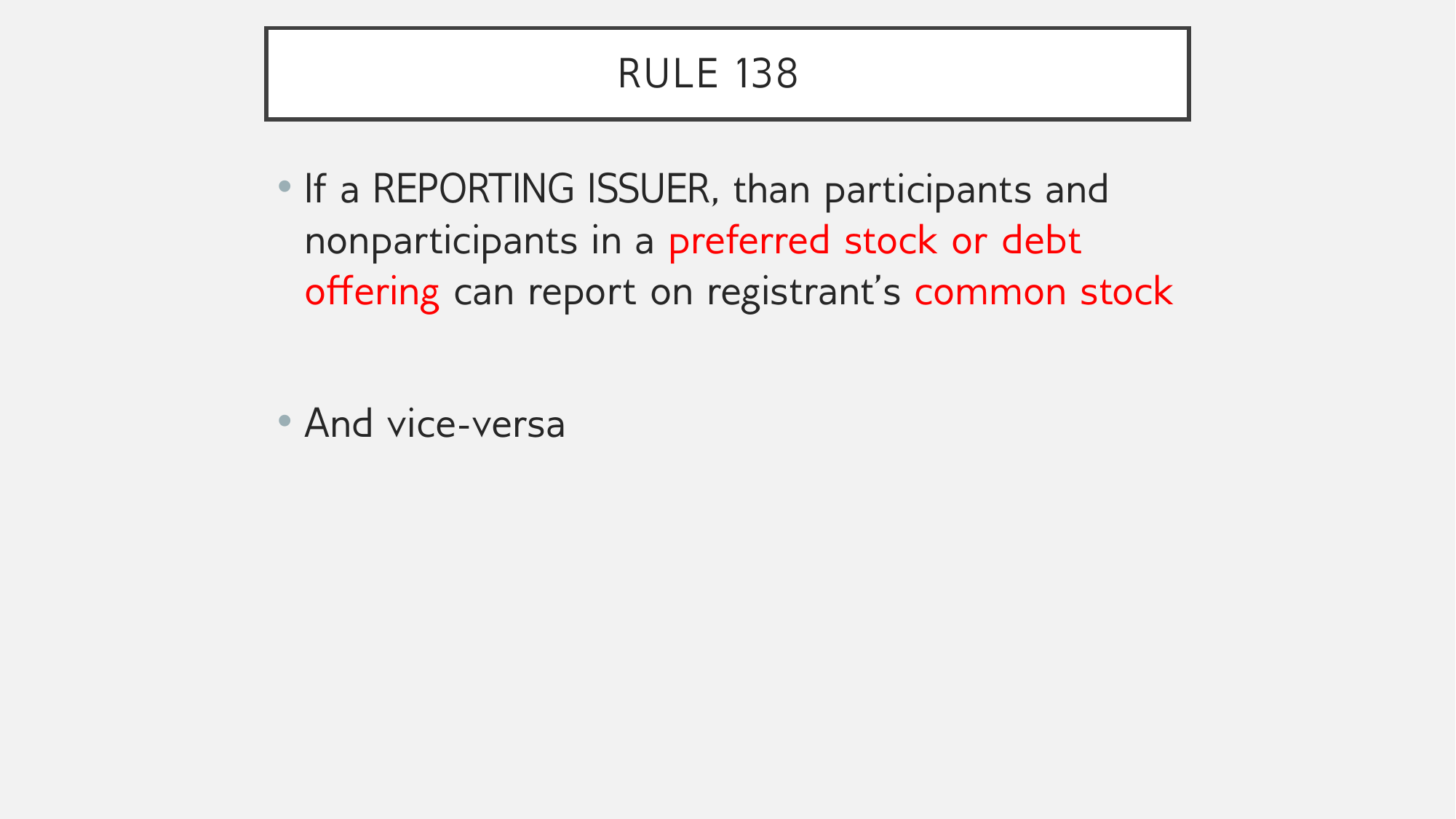

# Rule 138
If a REPORTING ISSUER, than participants and nonparticipants in a preferred stock or debt offering can report on registrant’s common stock

And vice-versa